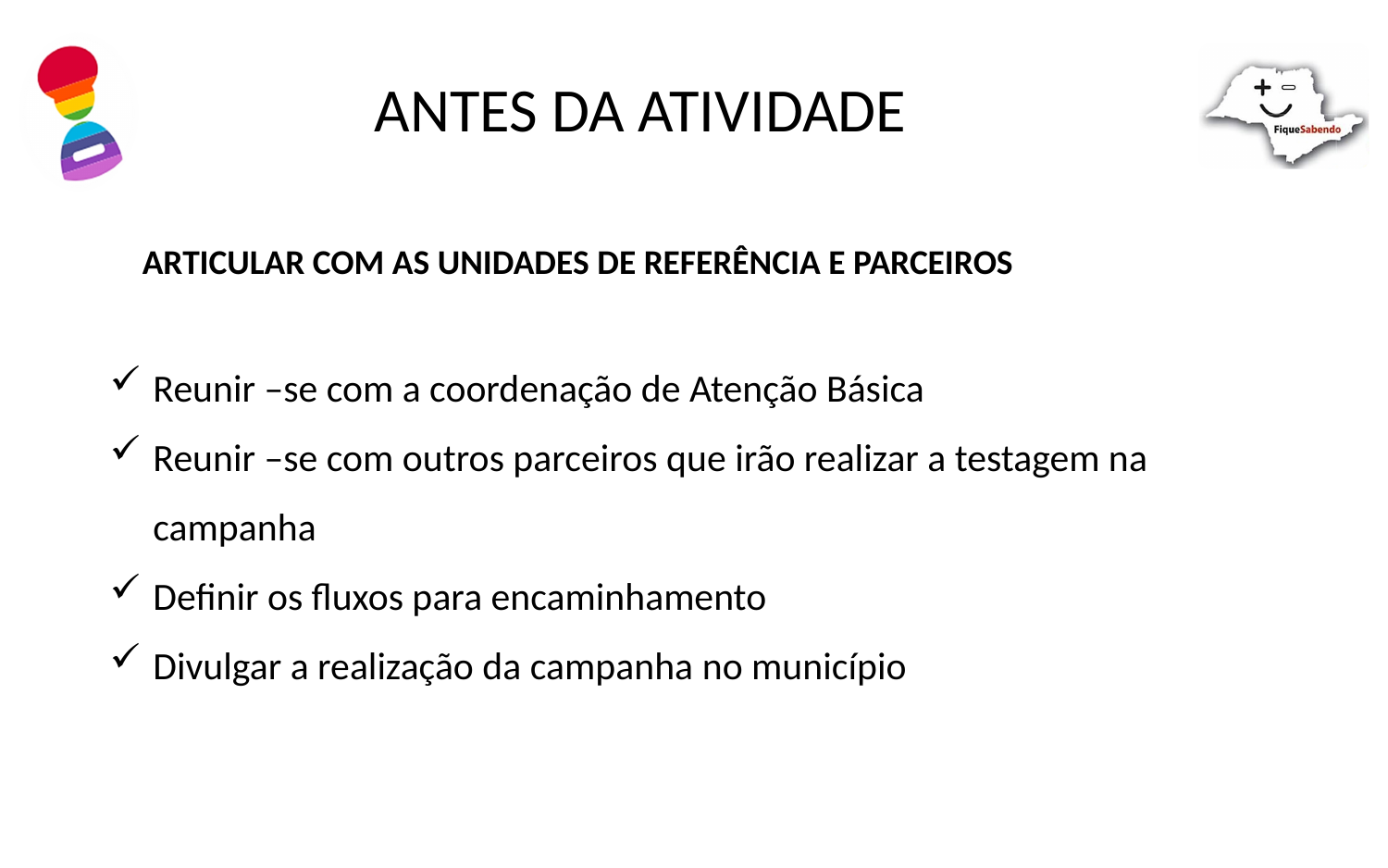

ANTES DA ATIVIDADE
ARTICULAR COM AS UNIDADES DE REFERÊNCIA E PARCEIROS
Reunir –se com a coordenação de Atenção Básica
Reunir –se com outros parceiros que irão realizar a testagem na campanha
Definir os fluxos para encaminhamento
Divulgar a realização da campanha no município